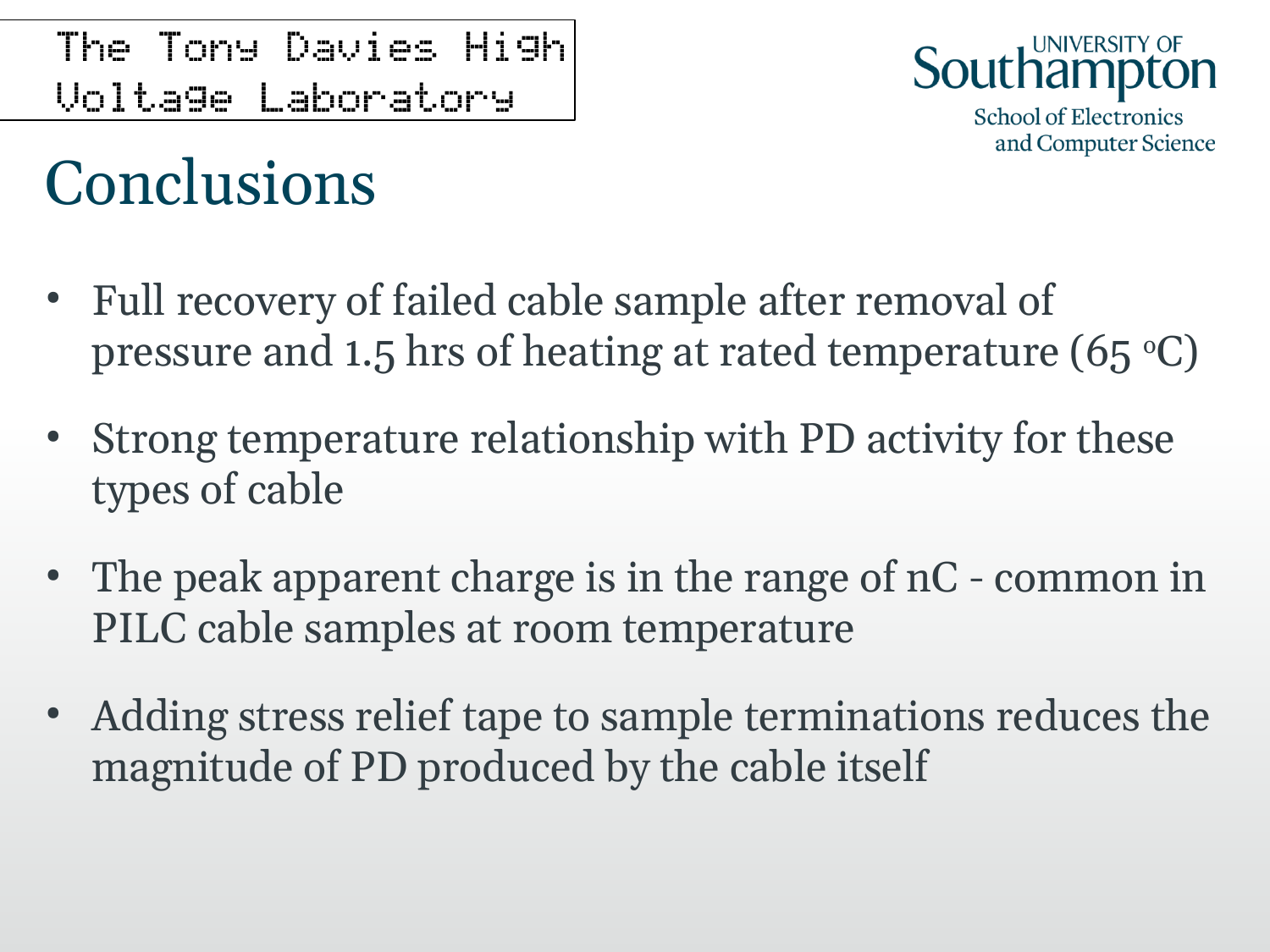

# Conclusions

Full recovery of failed cable sample after removal of pressure and 1.5 hrs of heating at rated temperature (65 oC)
Strong temperature relationship with PD activity for these types of cable
The peak apparent charge is in the range of nC - common in PILC cable samples at room temperature
Adding stress relief tape to sample terminations reduces the magnitude of PD produced by the cable itself